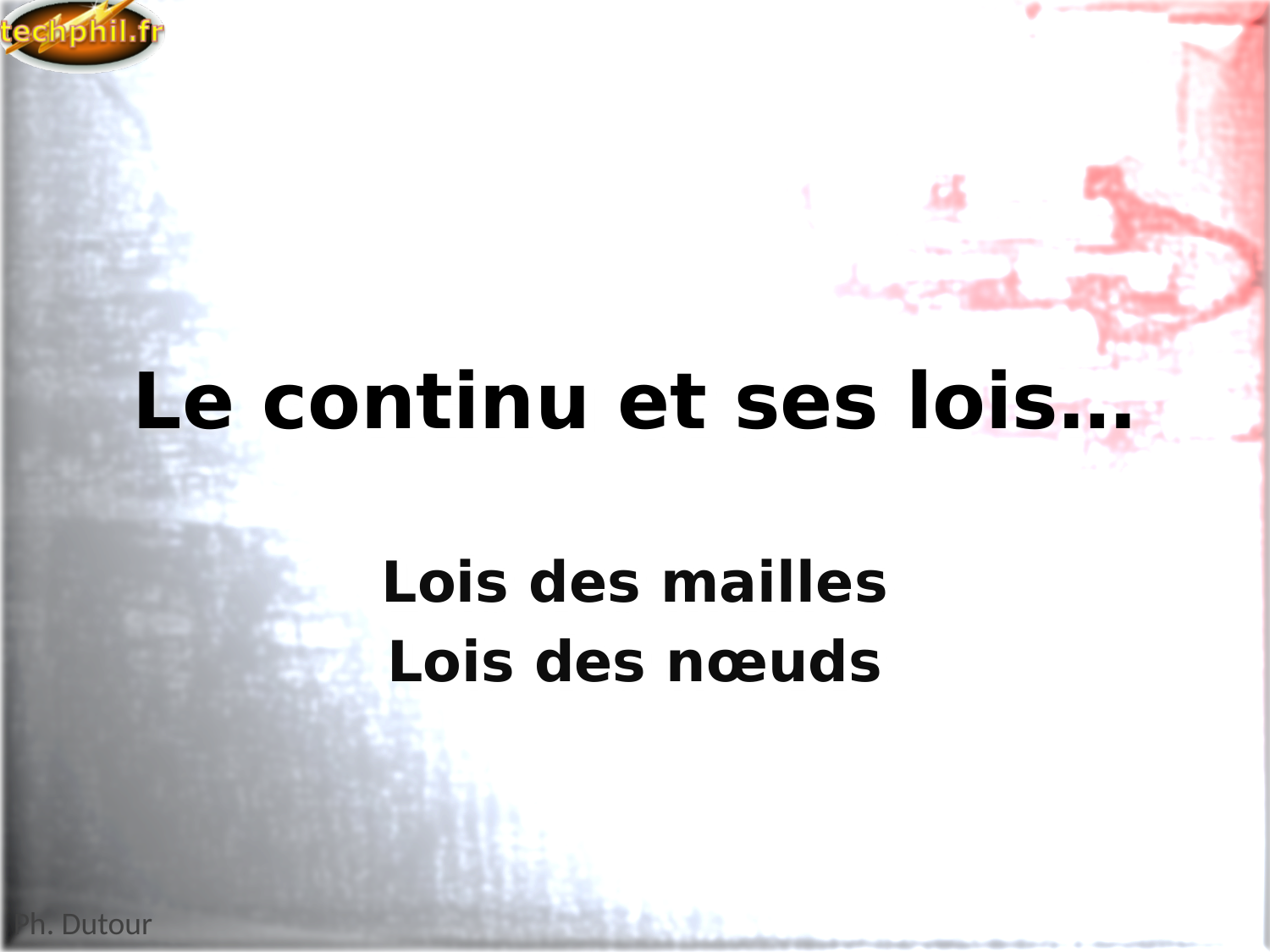

# Le continu et ses lois…
Lois des mailles
Lois des nœuds